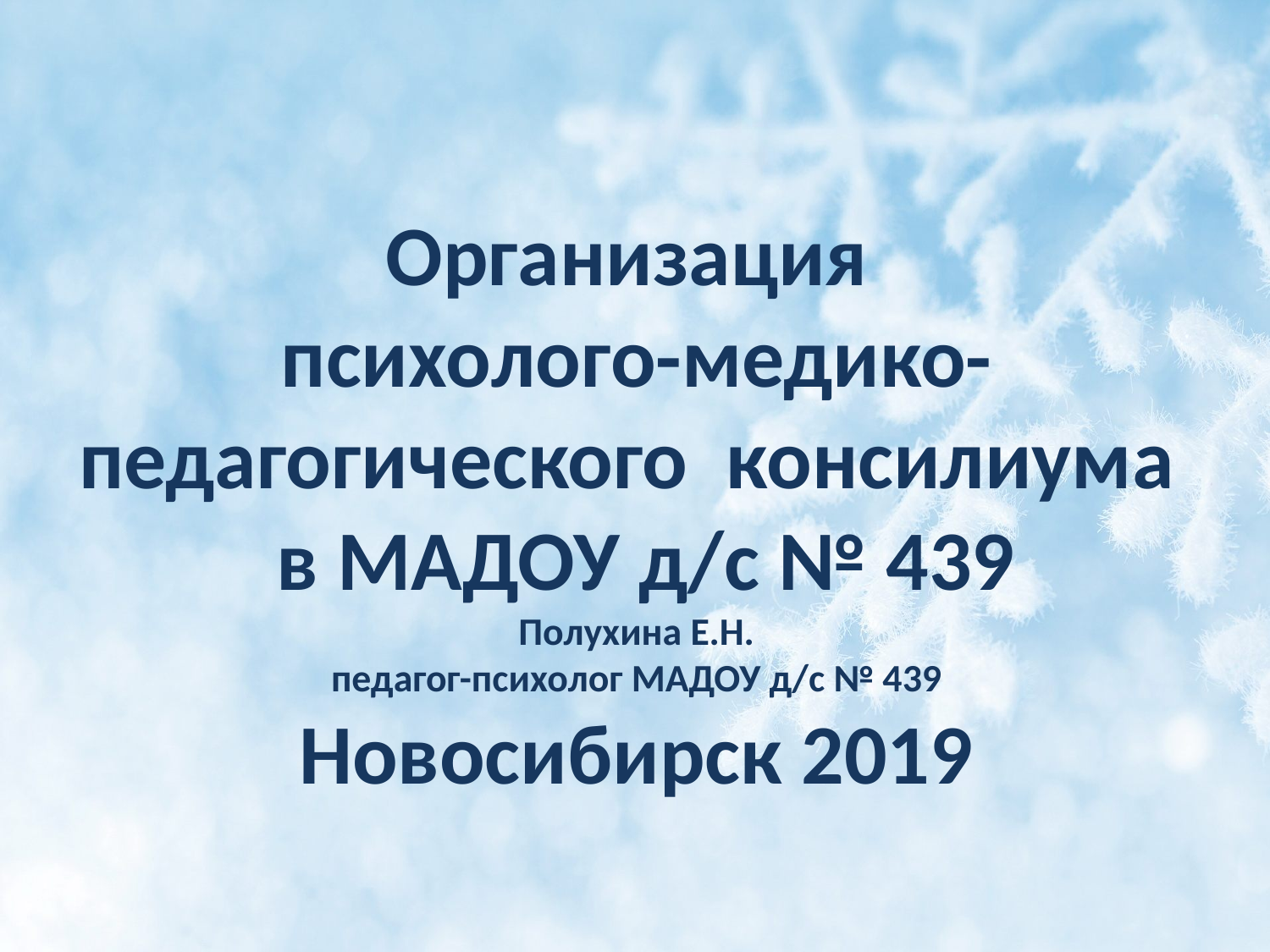

# Организация психолого-медико-педагогического  консилиума в МАДОУ д/с № 439 Полухина Е.Н. педагог-психолог МАДОУ д/с № 439 Новосибирск 2019